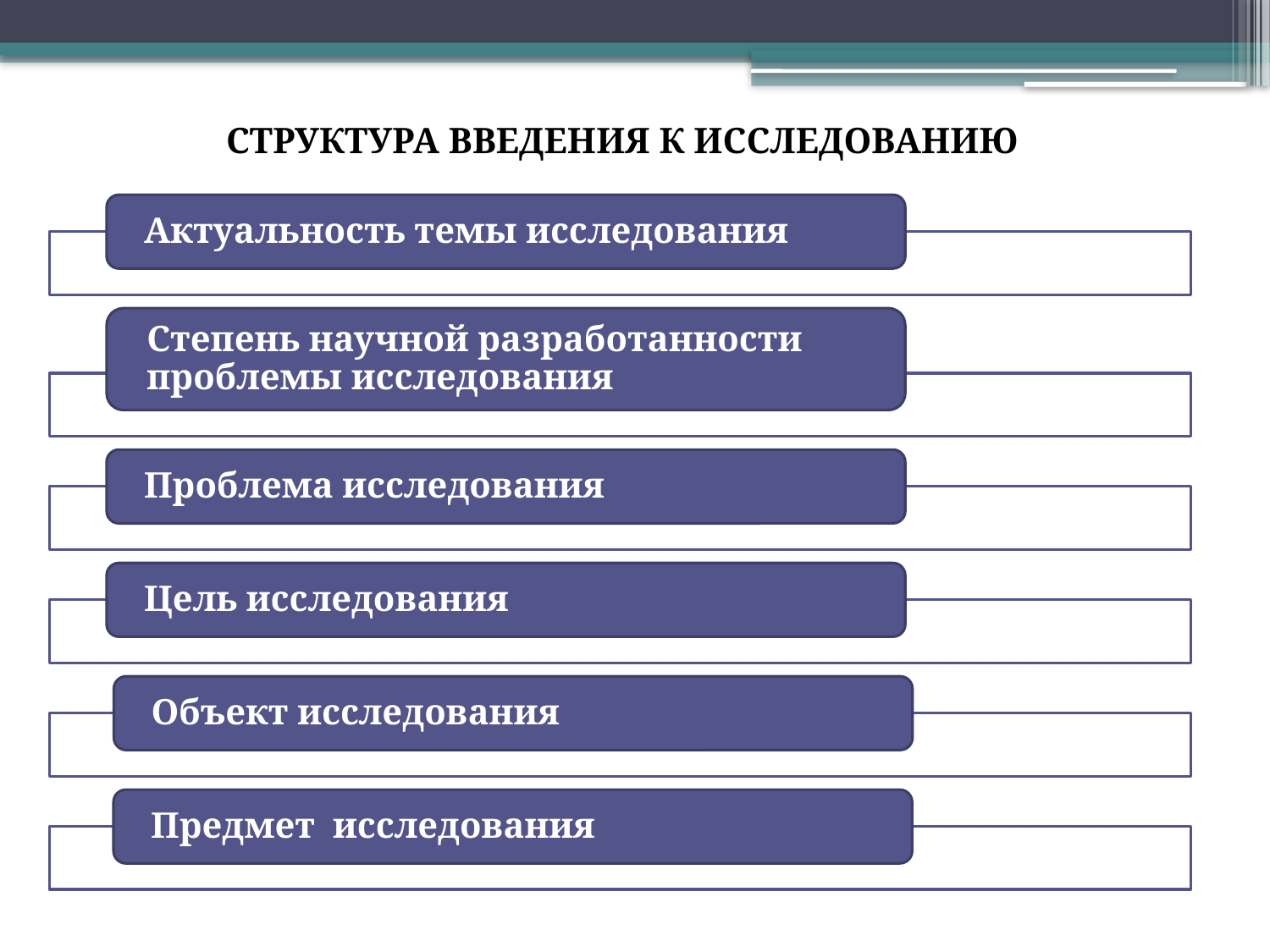

СТРУКТУРА ВВЕДЕНИЯ К ИССЛЕДОВАНИЮ

Актуальность темы исследования
Степень научной разработанности  проблемы исследования
Проблема исследования
Цель исследования
Объект исследования
Предмет  исследования